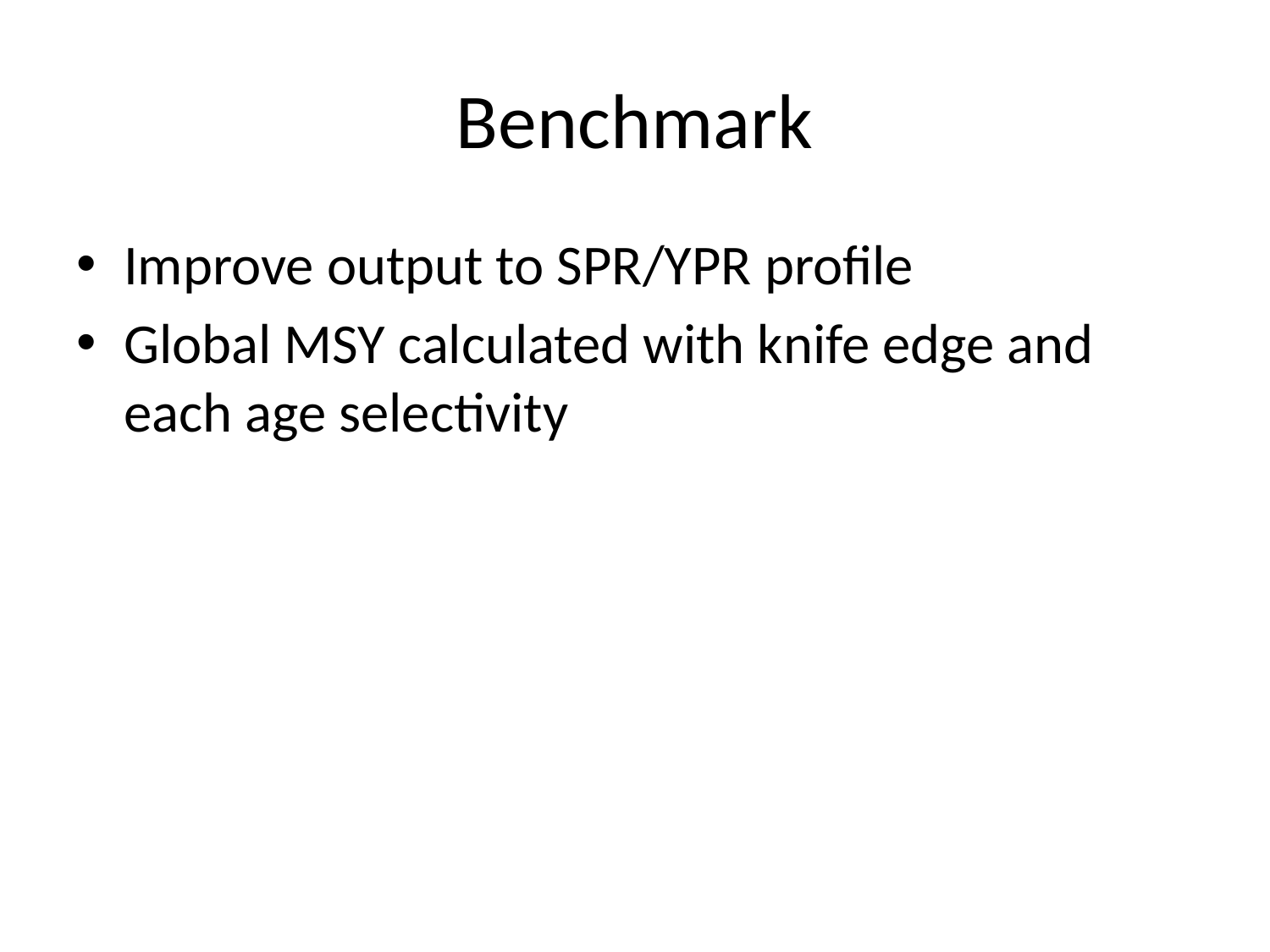

# Benchmark
Improve output to SPR/YPR profile
Global MSY calculated with knife edge and each age selectivity